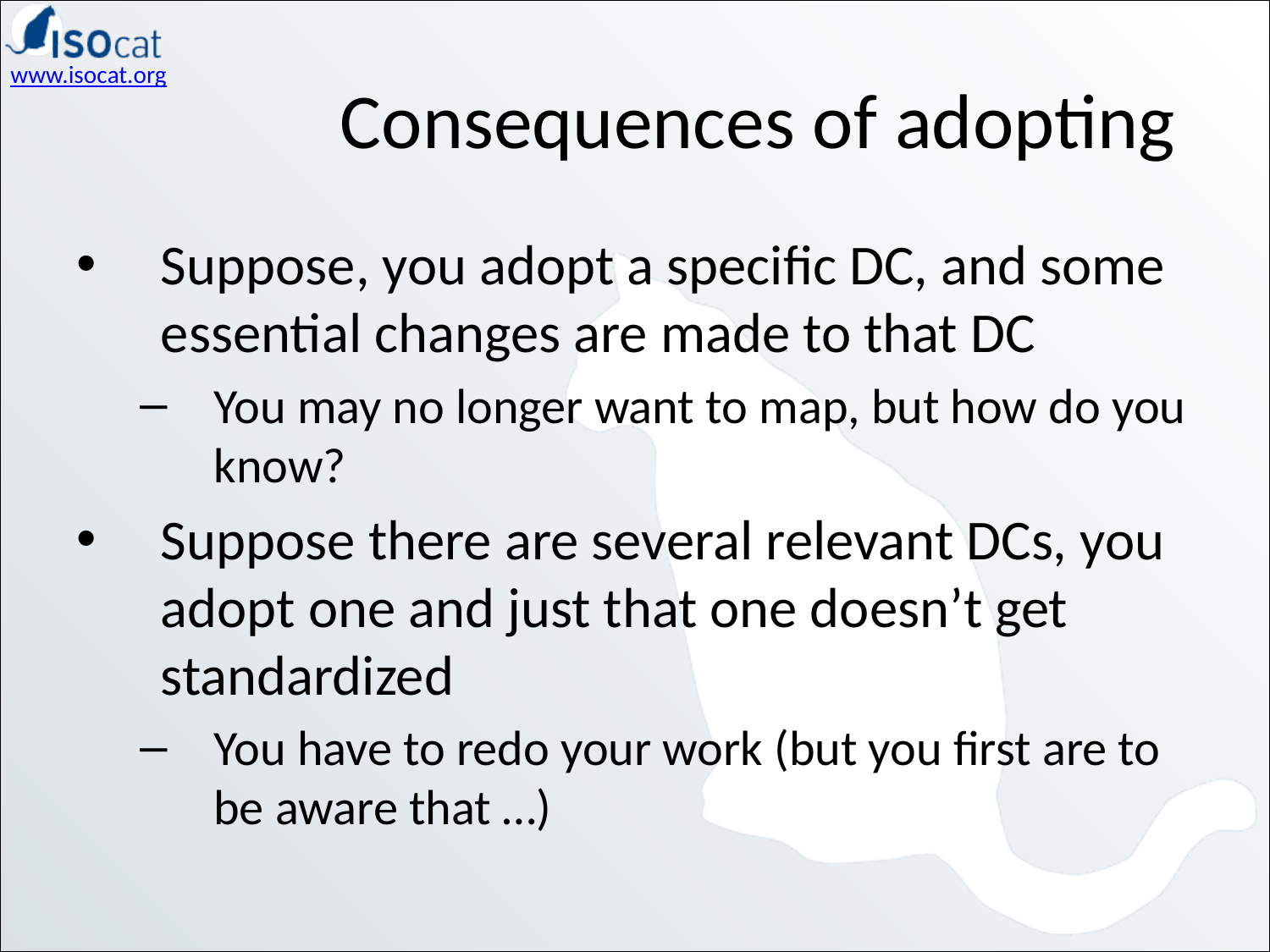

Consequences of adopting
Suppose, you adopt a specific DC, and some essential changes are made to that DC
You may no longer want to map, but how do you know?
Suppose there are several relevant DCs, you adopt one and just that one doesn’t get standardized
You have to redo your work (but you first are to be aware that …)